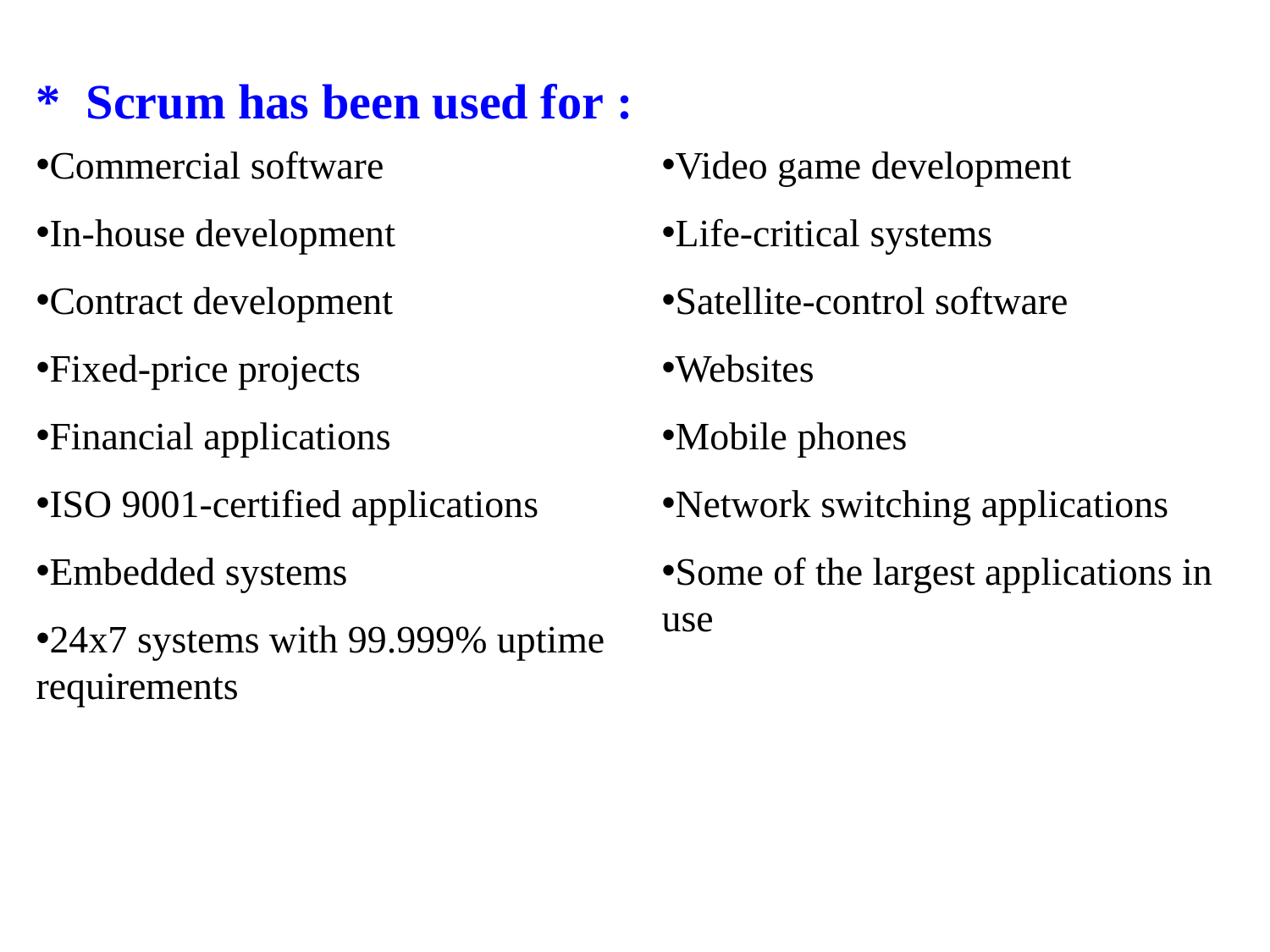

*	Scrum has been used for :
Commercial software
In-house development
Contract development
Fixed-price projects
Financial applications
ISO 9001-certified applications
Embedded systems
24x7 systems with 99.999% uptime requirements
Video game development
Life-critical systems
Satellite-control software
Websites
Mobile phones
Network switching applications
Some of the largest applications in use